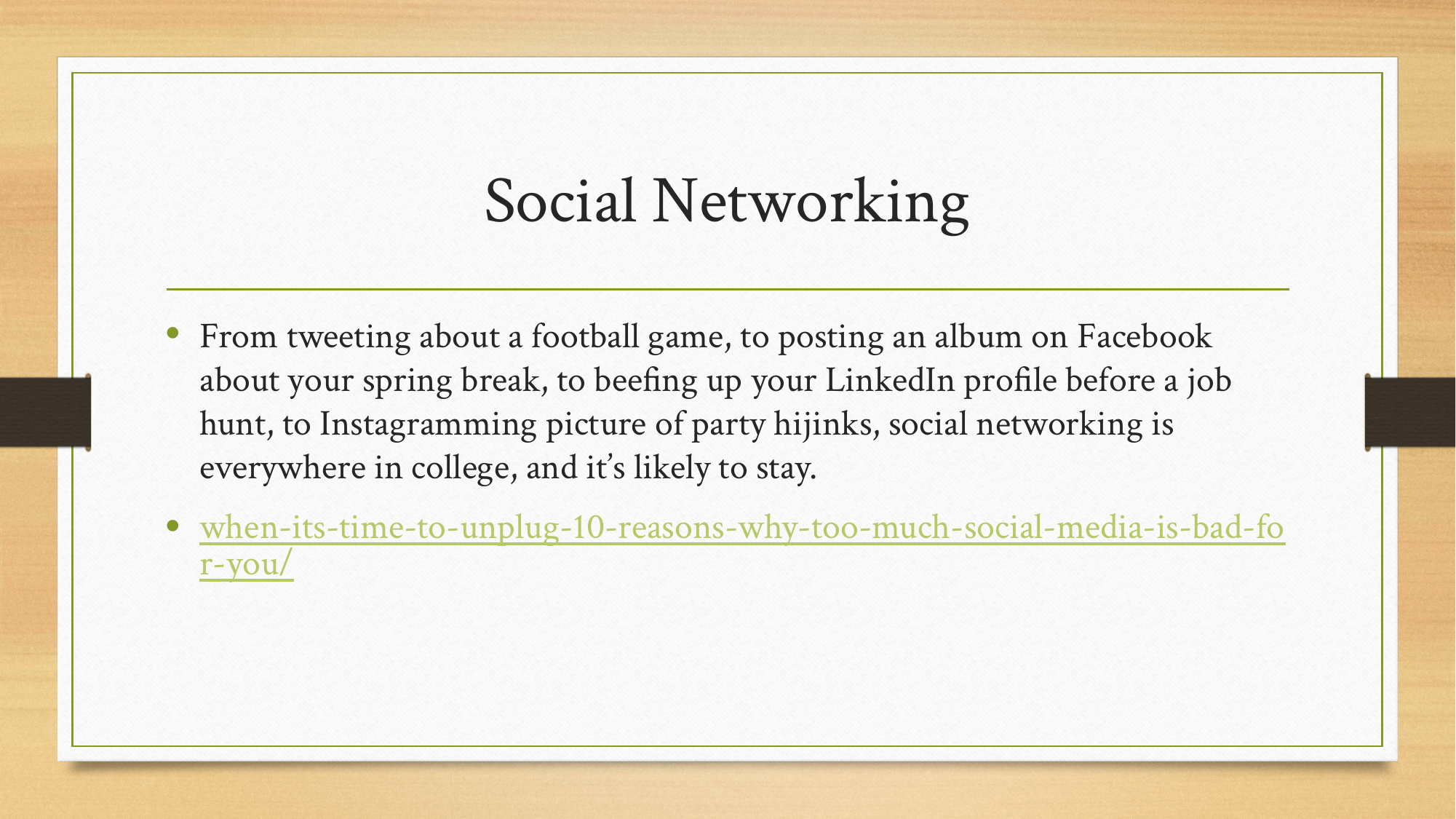

# Social Networking
From tweeting about a football game, to posting an album on Facebook about your spring break, to beefing up your LinkedIn profile before a job hunt, to Instagramming picture of party hijinks, social networking is everywhere in college, and it’s likely to stay.
when-its-time-to-unplug-10-reasons-why-too-much-social-media-is-bad-for-you/